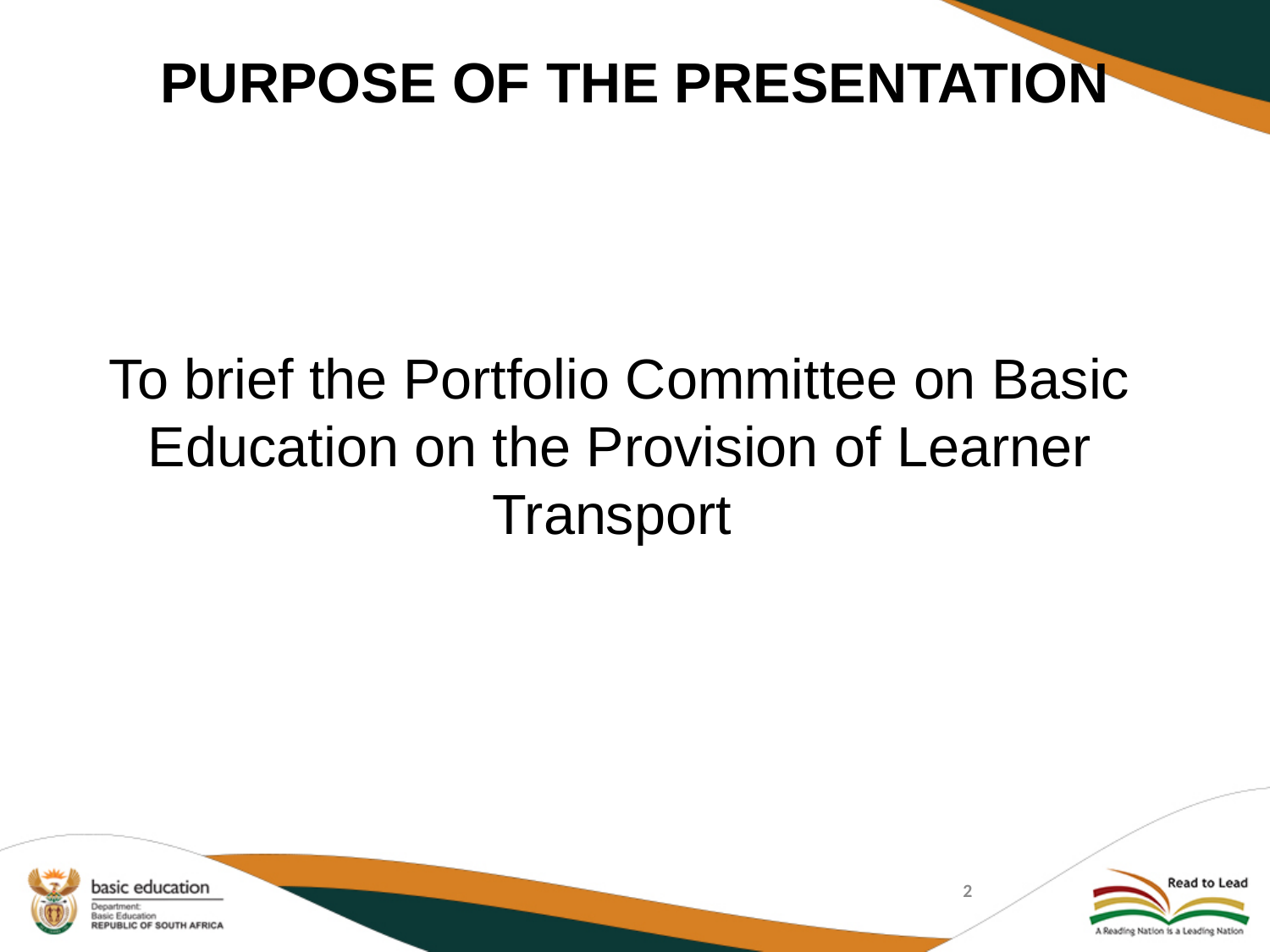

# PURPOSE OF THE PRESENTATION
To brief the Portfolio Committee on Basic Education on the Provision of Learner Transport
2